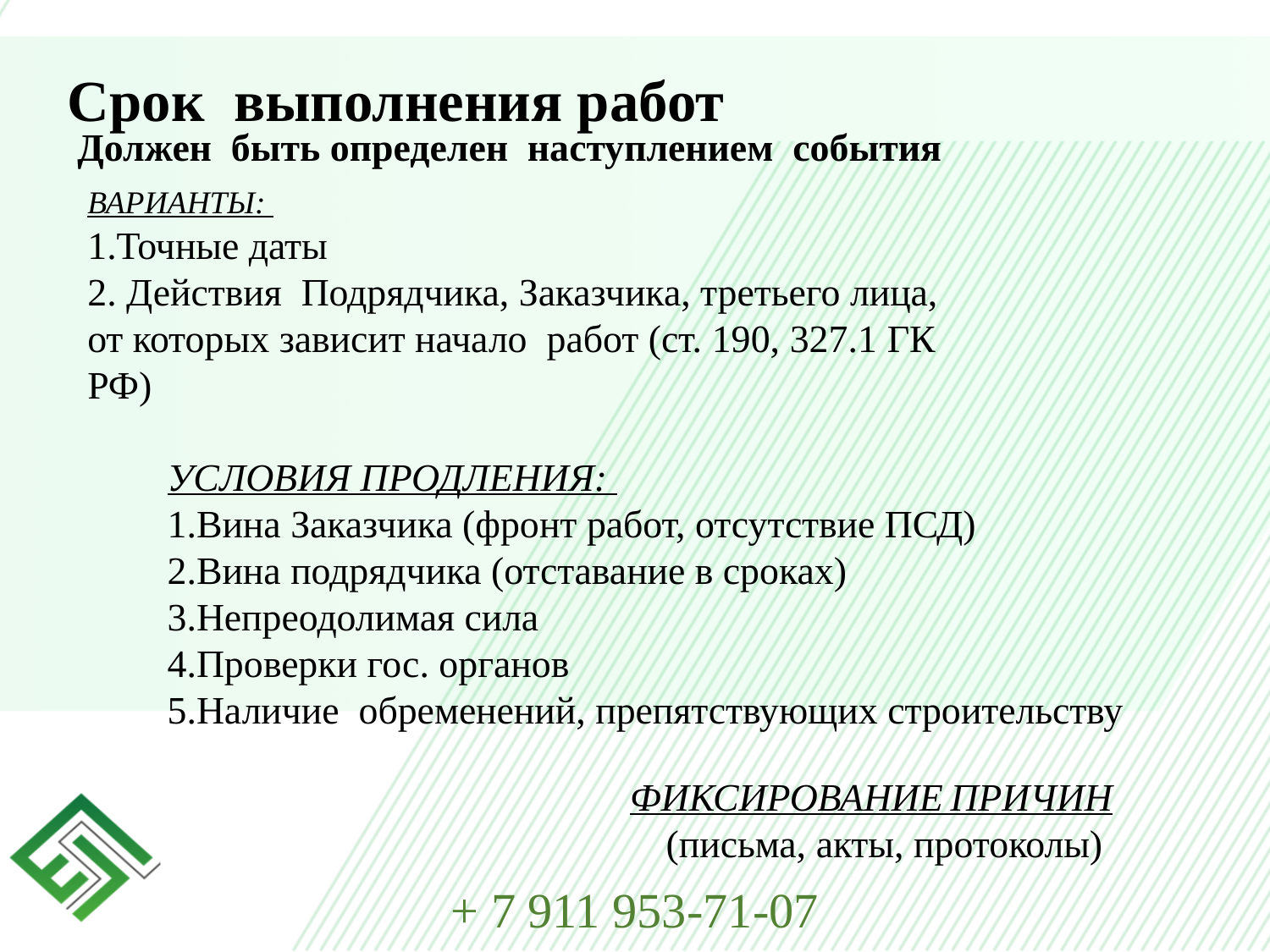

Срок  выполнения работ
Должен  быть определен  наступлением  события
ВАРИАНТЫ:
1.Точные даты
2. Действия  Подрядчика, Заказчика, третьего лица, от которых зависит начало  работ (ст. 190, 327.1 ГК РФ)

УСЛОВИЯ ПРОДЛЕНИЯ:
Вина Заказчика (фронт работ, отсутствие ПСД)
Вина подрядчика (отставание в сроках)
Непреодолимая сила
Проверки гос. органов
Наличие  обременений, препятствующих строительству
ФИКСИРОВАНИЕ ПРИЧИН
(письма, акты, протоколы)
+ 7 911 953-71-07